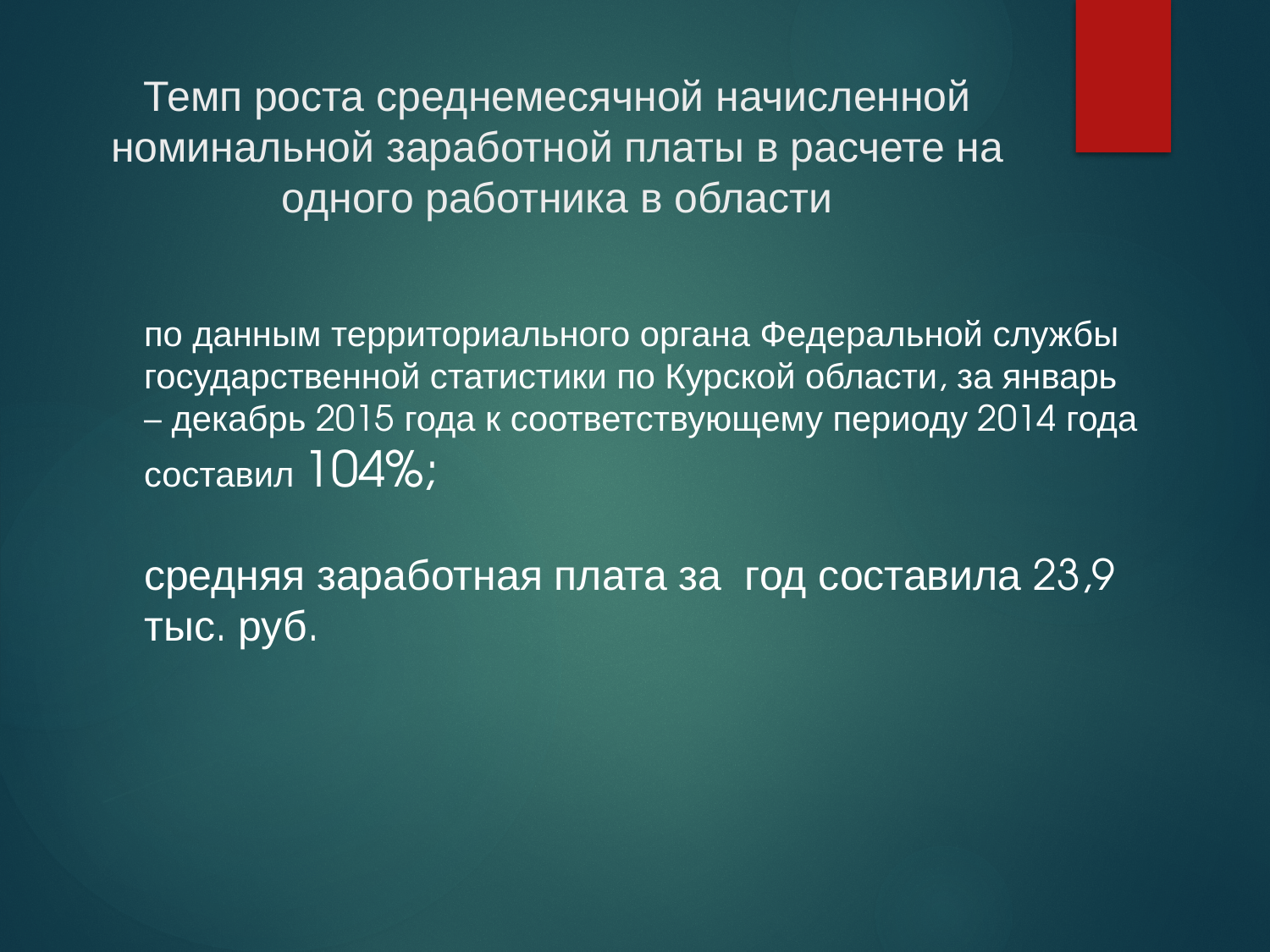

# Темп роста среднемесячной начисленной номинальной заработной платы в расчете на одного работника в области
по данным территориального органа Федеральной службы государственной статистики по Курской области, за январь – декабрь 2015 года к соответствующему периоду 2014 года составил 104%;

средняя заработная плата за  год составила 23,9 тыс. руб.